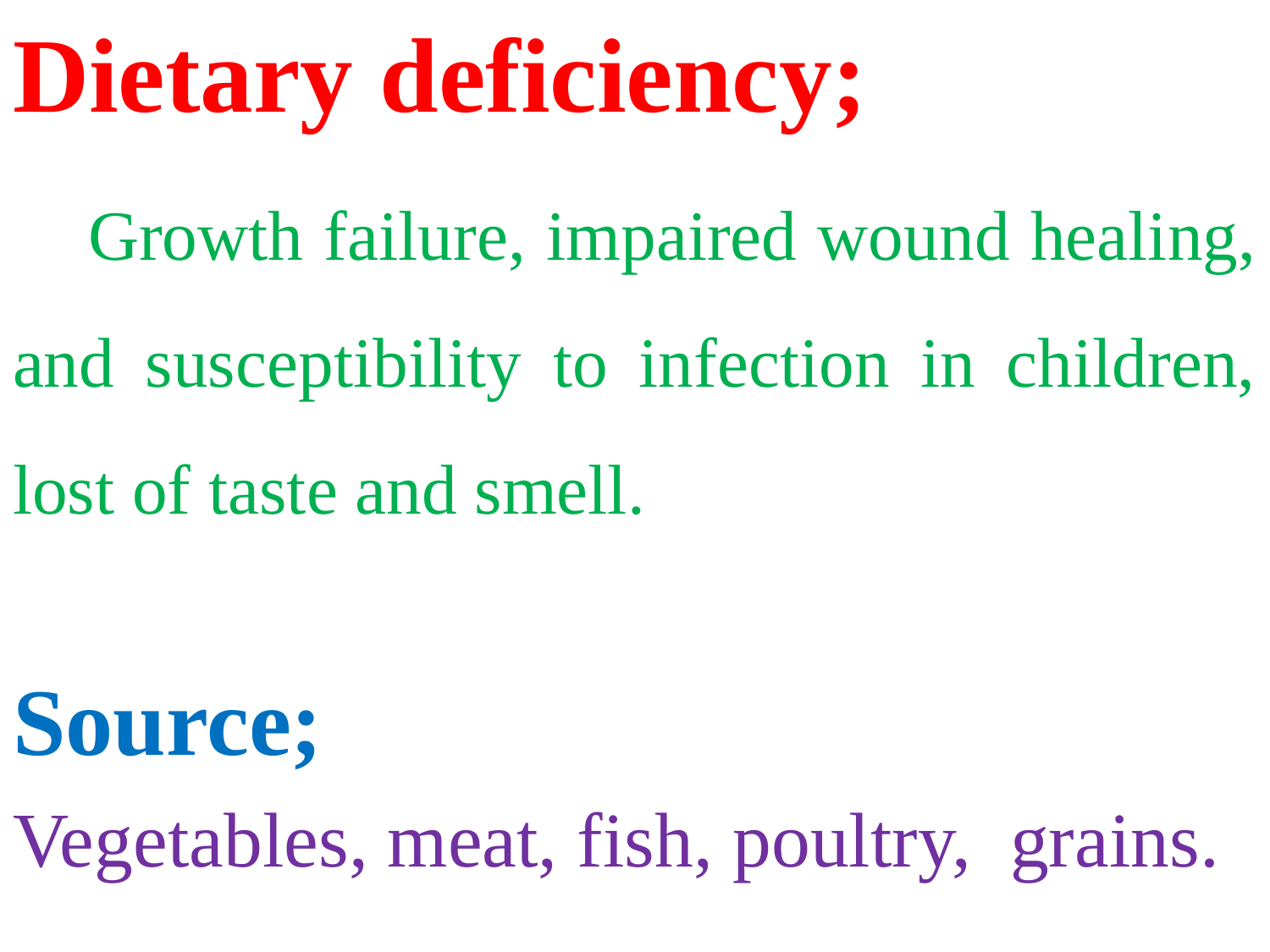

Dietary deficiency;
    Growth failure, impaired wound healing, and susceptibility to infection in children, lost of taste and smell.

Source;
Vegetables, meat, fish, poultry,  grains.